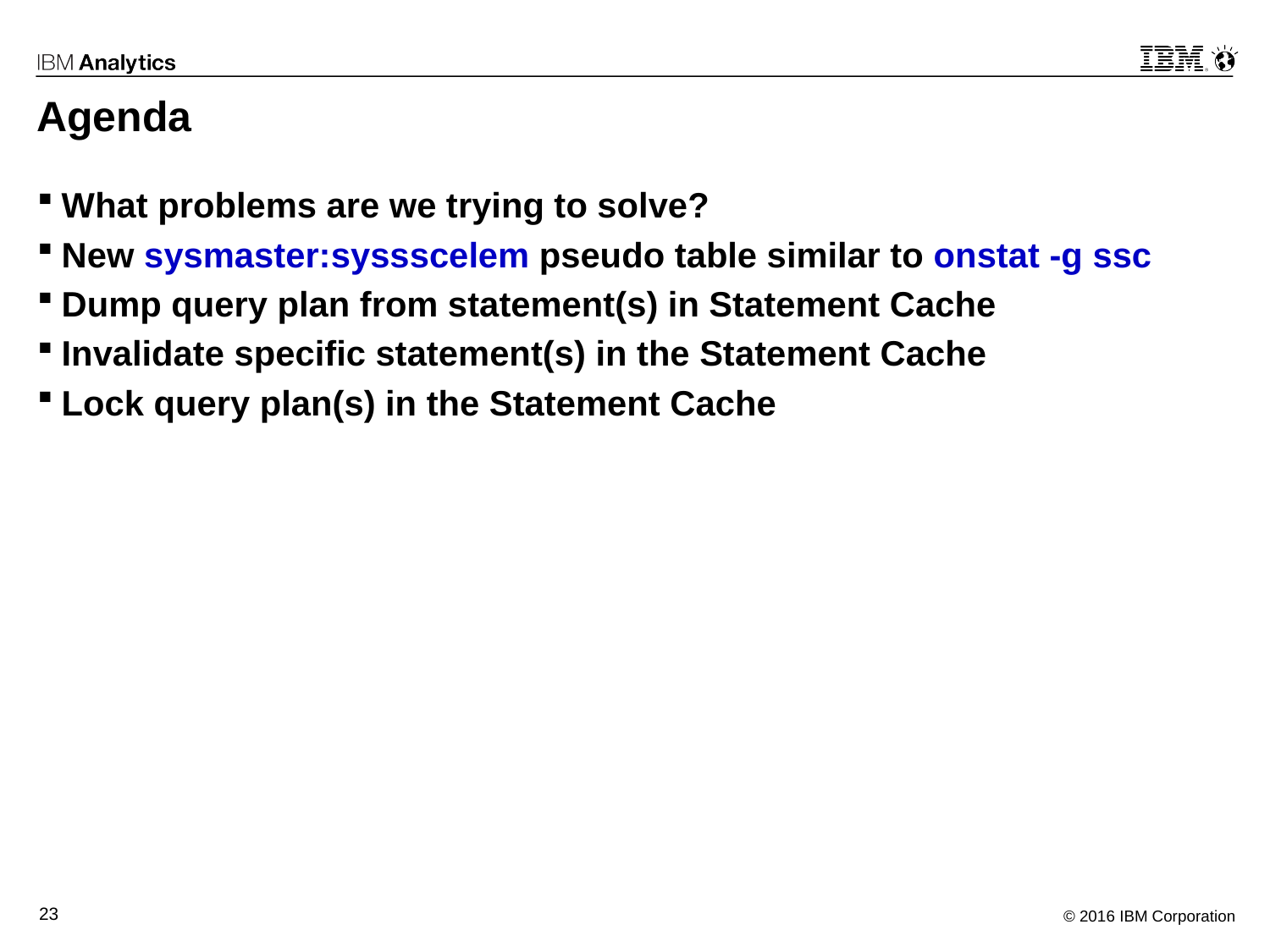

# Agenda
What problems are we trying to solve?
New sysmaster:syssscelem pseudo table similar to onstat -g ssc
Dump query plan from statement(s) in Statement Cache
Invalidate specific statement(s) in the Statement Cache
Lock query plan(s) in the Statement Cache